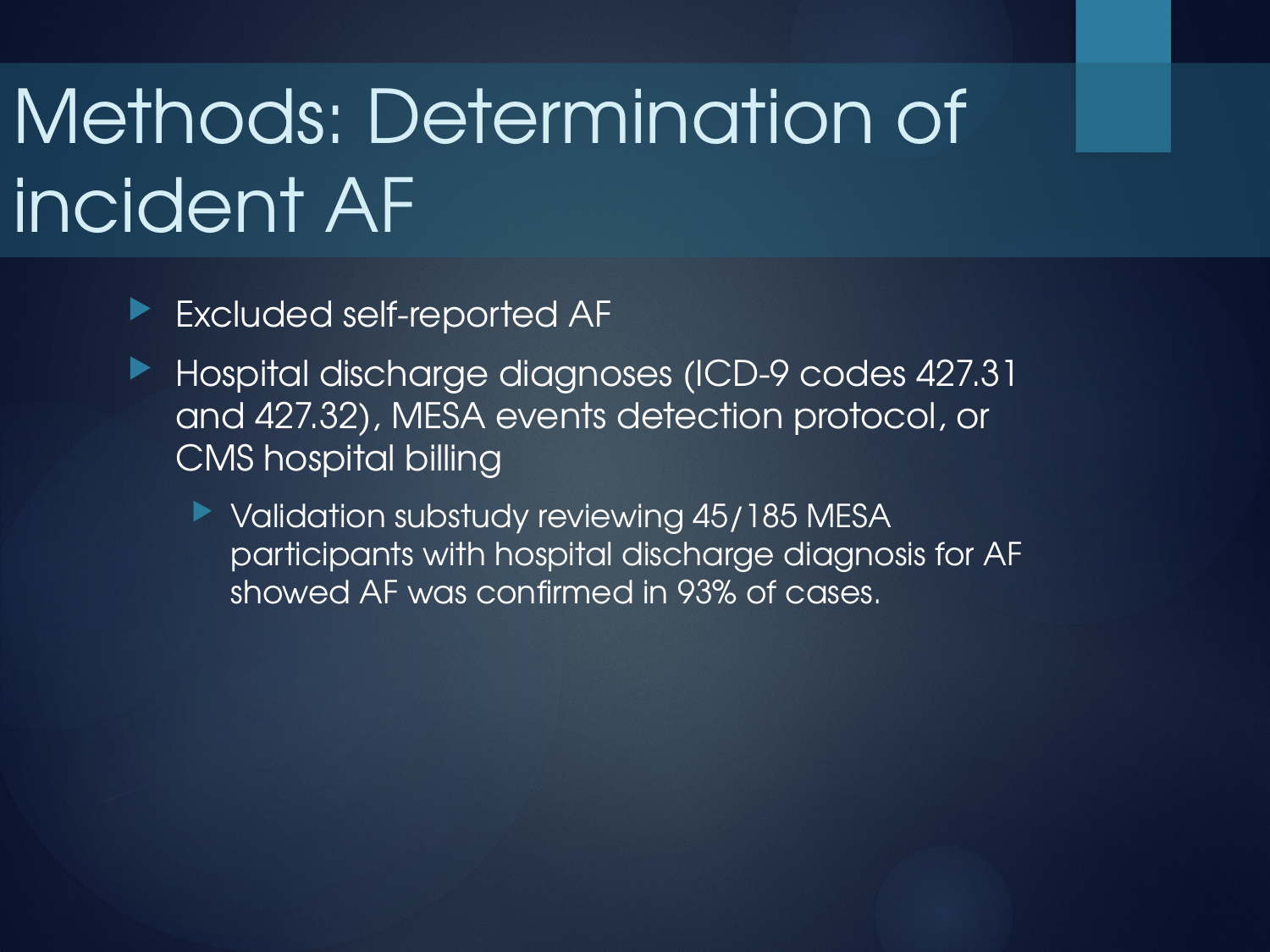

# Methods: Determination of incident AF
Excluded self-reported AF
Hospital discharge diagnoses (ICD-9 codes 427.31 and 427.32), MESA events detection protocol, or CMS hospital billing
Validation substudy reviewing 45/185 MESA participants with hospital discharge diagnosis for AF showed AF was confirmed in 93% of cases.